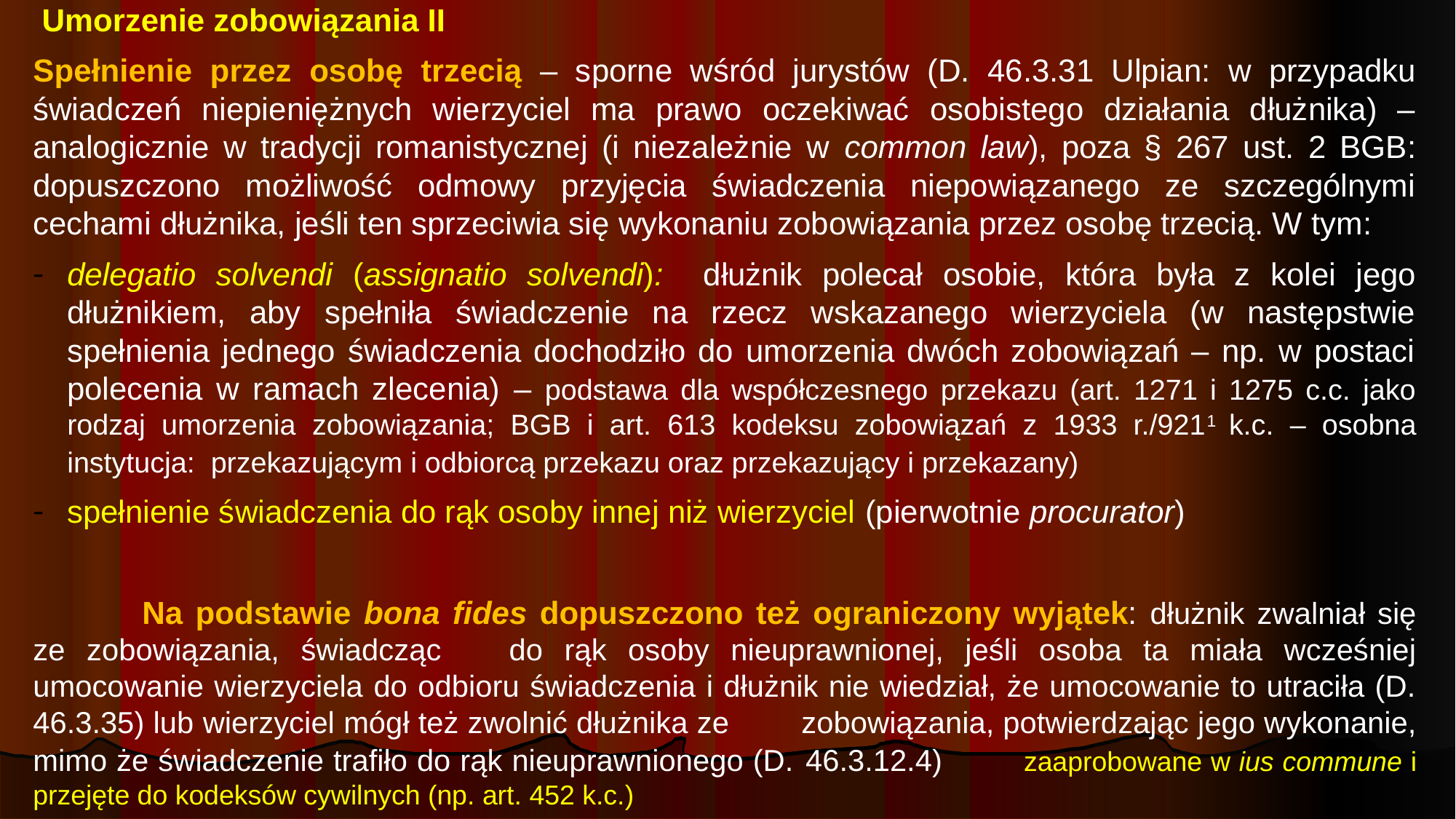

Umorzenie zobowiązania II
Spełnienie przez osobę trzecią – sporne wśród jurystów (D. 46.3.31 Ulpian: w przypadku świadczeń niepieniężnych wierzyciel ma prawo oczekiwać osobistego działania dłużnika) – analogicznie w tradycji romanistycznej (i niezależnie w common law), poza § 267 ust. 2 BGB: dopuszczono możliwość odmowy przyjęcia świadczenia niepowiązanego ze szczególnymi cechami dłużnika, jeśli ten sprzeciwia się wykonaniu zobowiązania przez osobę trzecią. W tym:
delegatio solvendi (assignatio solvendi):  dłużnik polecał osobie, która była z kolei jego dłużnikiem, aby spełniła świadczenie na rzecz wskazanego wierzyciela (w następstwie spełnienia jednego świadczenia dochodziło do umorzenia dwóch zobowiązań – np. w postaci polecenia w ramach zlecenia) – podstawa dla współczesnego przekazu (art. 1271 i 1275 c.c. jako rodzaj umorzenia zobowiązania; BGB i art. 613 kodeksu zobowiązań z 1933 r./9211 k.c. – osobna instytucja:  przekazującym i odbiorcą przekazu oraz przekazujący i przekazany)
spełnienie świadczenia do rąk osoby innej niż wierzyciel (pierwotnie procurator)

	Na podstawie bona fides dopuszczono też ograniczony wyjątek: dłużnik zwalniał się ze zobowiązania, świadcząc 	do rąk osoby nieuprawnionej, jeśli osoba ta miała wcześniej umocowanie wierzyciela do odbioru świadczenia i dłużnik nie wiedział, że umocowanie to utraciła (D. 46.3.35) lub wierzyciel mógł też zwolnić dłużnika ze 	zobowiązania, potwierdzając jego wykonanie, mimo że świadczenie trafiło do rąk nieuprawnionego (D. 	46.3.12.4)	zaaprobowane w ius commune i przejęte do kodeksów cywilnych (np. art. 452 k.c.)